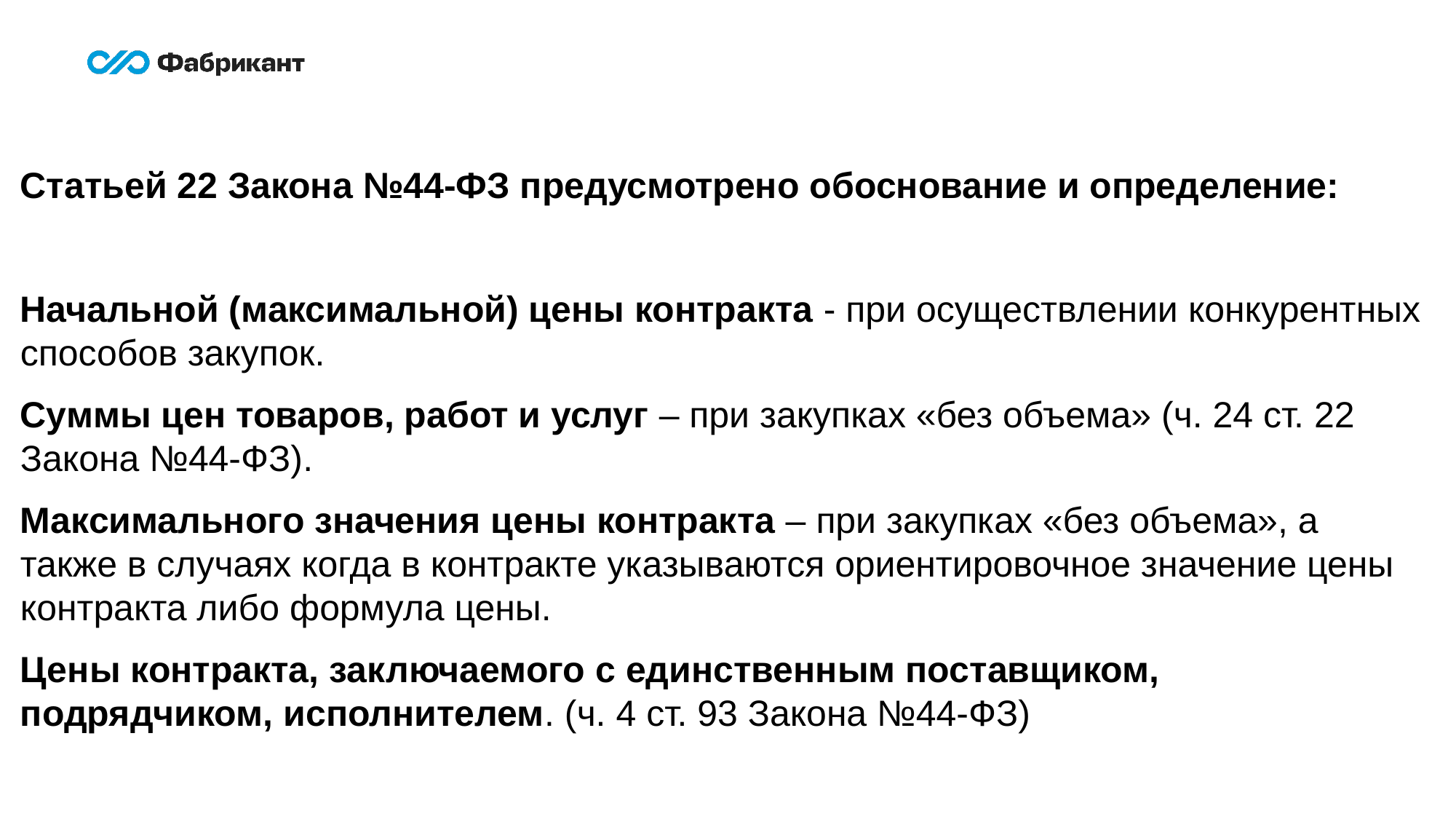

Статьей 22 Закона №44-ФЗ предусмотрено обоснование и определение:

Начальной (максимальной) цены контракта - при осуществлении конкурентных способов закупок.
Суммы цен товаров, работ и услуг – при закупках «без объема» (ч. 24 ст. 22 Закона №44-ФЗ).
Максимального значения цены контракта – при закупках «без объема», а также в случаях когда в контракте указываются ориентировочное значение цены контракта либо формула цены.
Цены контракта, заключаемого с единственным поставщиком, подрядчиком, исполнителем. (ч. 4 ст. 93 Закона №44-ФЗ)